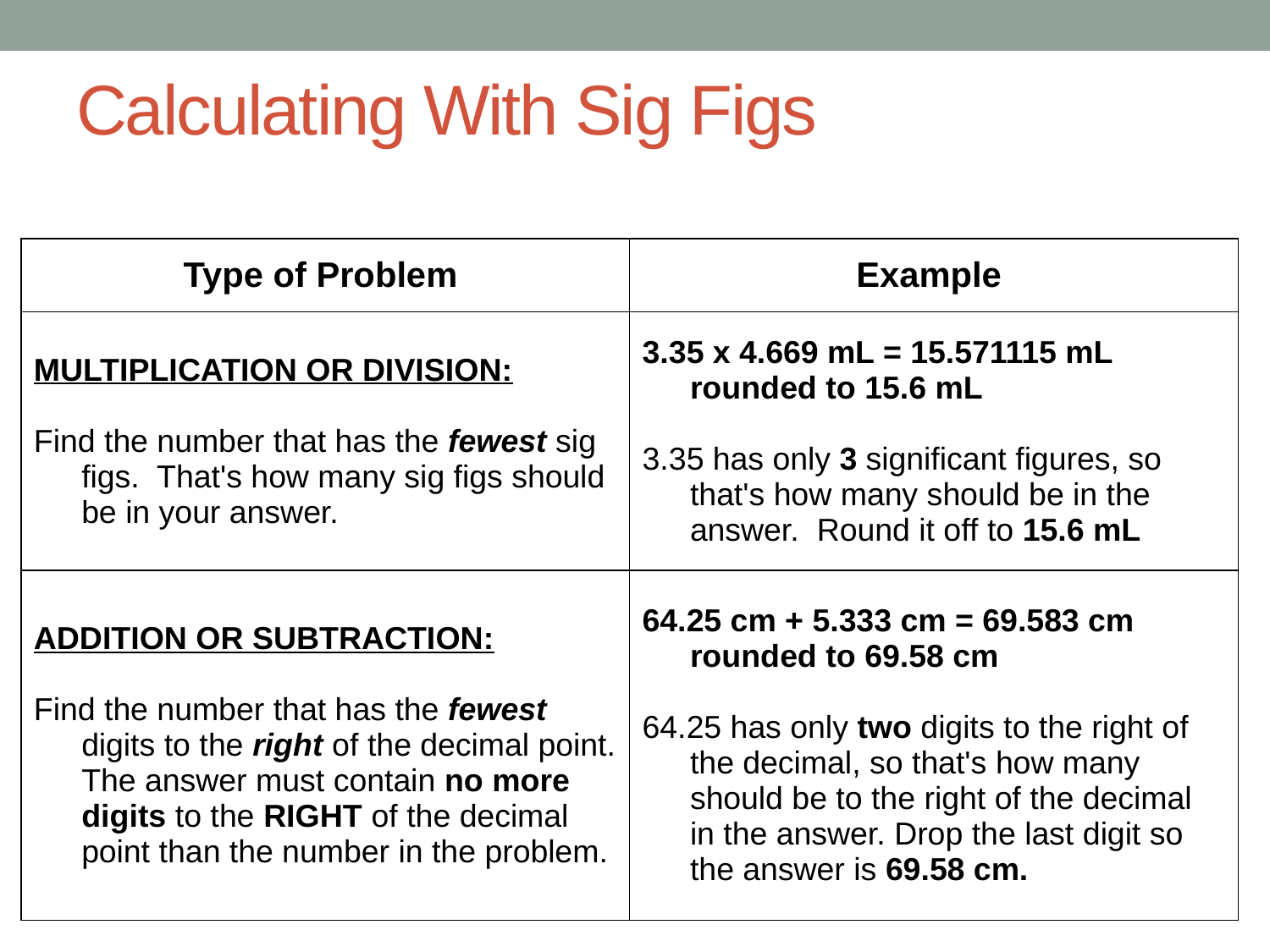

# Calculating With Sig Figs
| Type of Problem | Example |
| --- | --- |
| MULTIPLICATION OR DIVISION: Find the number that has the fewest sig figs. That's how many sig figs should be in your answer. | 3.35 x 4.669 mL = 15.571115 mL rounded to 15.6 mL 3.35 has only 3 significant figures, so that's how many should be in the answer.  Round it off to 15.6 mL |
| ADDITION OR SUBTRACTION: Find the number that has the fewest digits to the right of the decimal point. The answer must contain no more digits to the RIGHT of the decimal point than the number in the problem. | 64.25 cm + 5.333 cm = 69.583 cm rounded to 69.58 cm 64.25 has only two digits to the right of the decimal, so that's how many should be to the right of the decimal in the answer. Drop the last digit so the answer is 69.58 cm. |